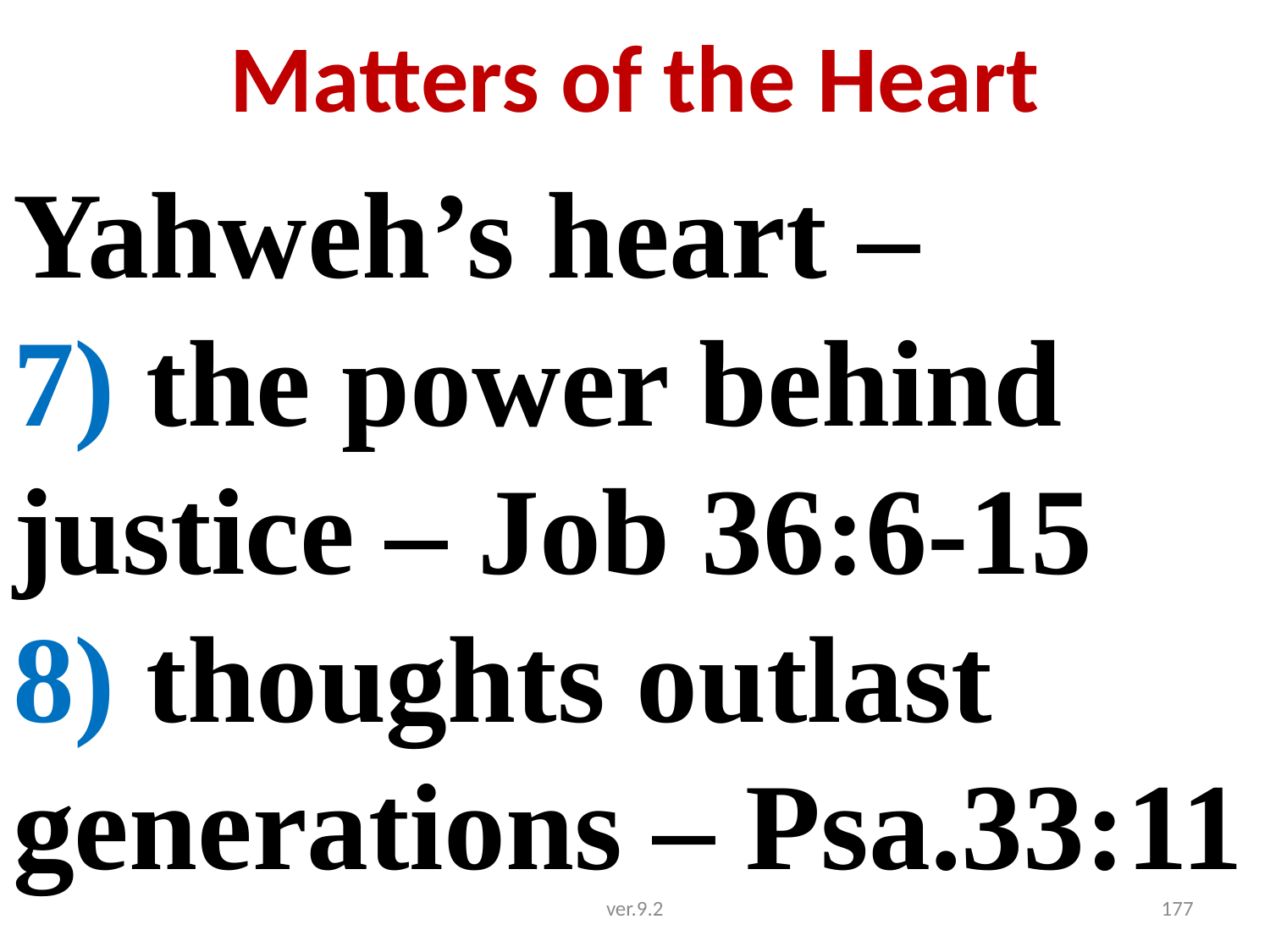

# Matters of the Heart
Yahweh’s heart –
7) the power behind justice – Job 36:6-15
8) thoughts outlast generations – Psa.33:11
ver.9.2
177